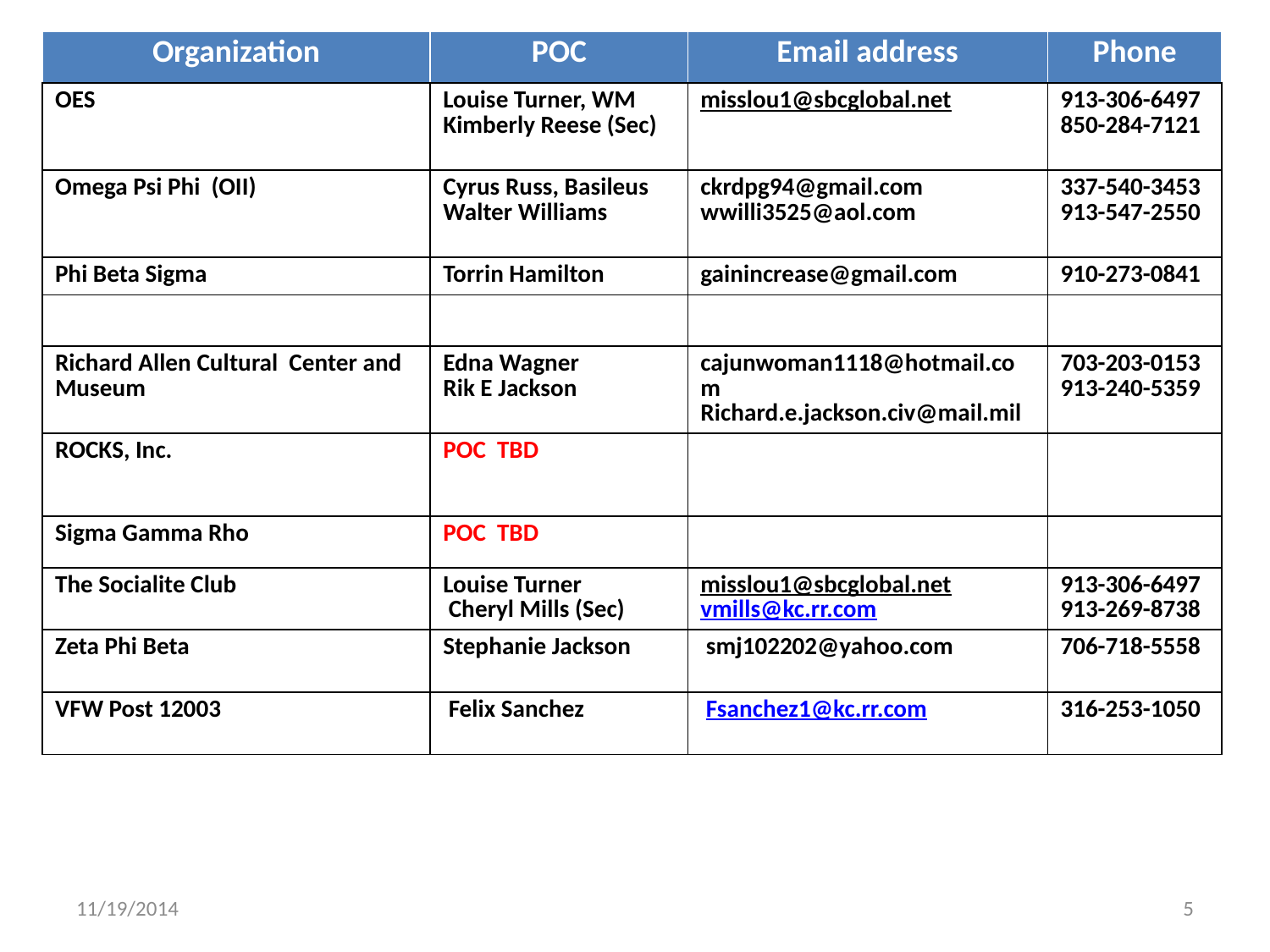

| Organization | POC | Email address | Phone |
| --- | --- | --- | --- |
| OES | Louise Turner, WM Kimberly Reese (Sec) | misslou1@sbcglobal.net | 913-306-6497 850-284-7121 |
| Omega Psi Phi (OII) | Cyrus Russ, Basileus Walter Williams | ckrdpg94@gmail.com wwilli3525@aol.com | 337-540-3453 913-547-2550 |
| Phi Beta Sigma | Torrin Hamilton | gainincrease@gmail.com | 910-273-0841 |
|  |  |  |  |
| Richard Allen Cultural Center and Museum | Edna Wagner Rik E Jackson | cajunwoman1118@hotmail.com Richard.e.jackson.civ@mail.mil | 703-203-0153 913-240-5359 |
| ROCKS, Inc. | POC TBD |  |  |
| Sigma Gamma Rho | POC TBD |  |  |
| The Socialite Club | Louise Turner Cheryl Mills (Sec) | misslou1@sbcglobal.net vmills@kc.rr.com | 913-306-6497 913-269-8738 |
| Zeta Phi Beta | Stephanie Jackson | smj102202@yahoo.com | 706-718-5558 |
| VFW Post 12003 | Felix Sanchez | Fsanchez1@kc.rr.com | 316-253-1050 |
11/19/2014
5